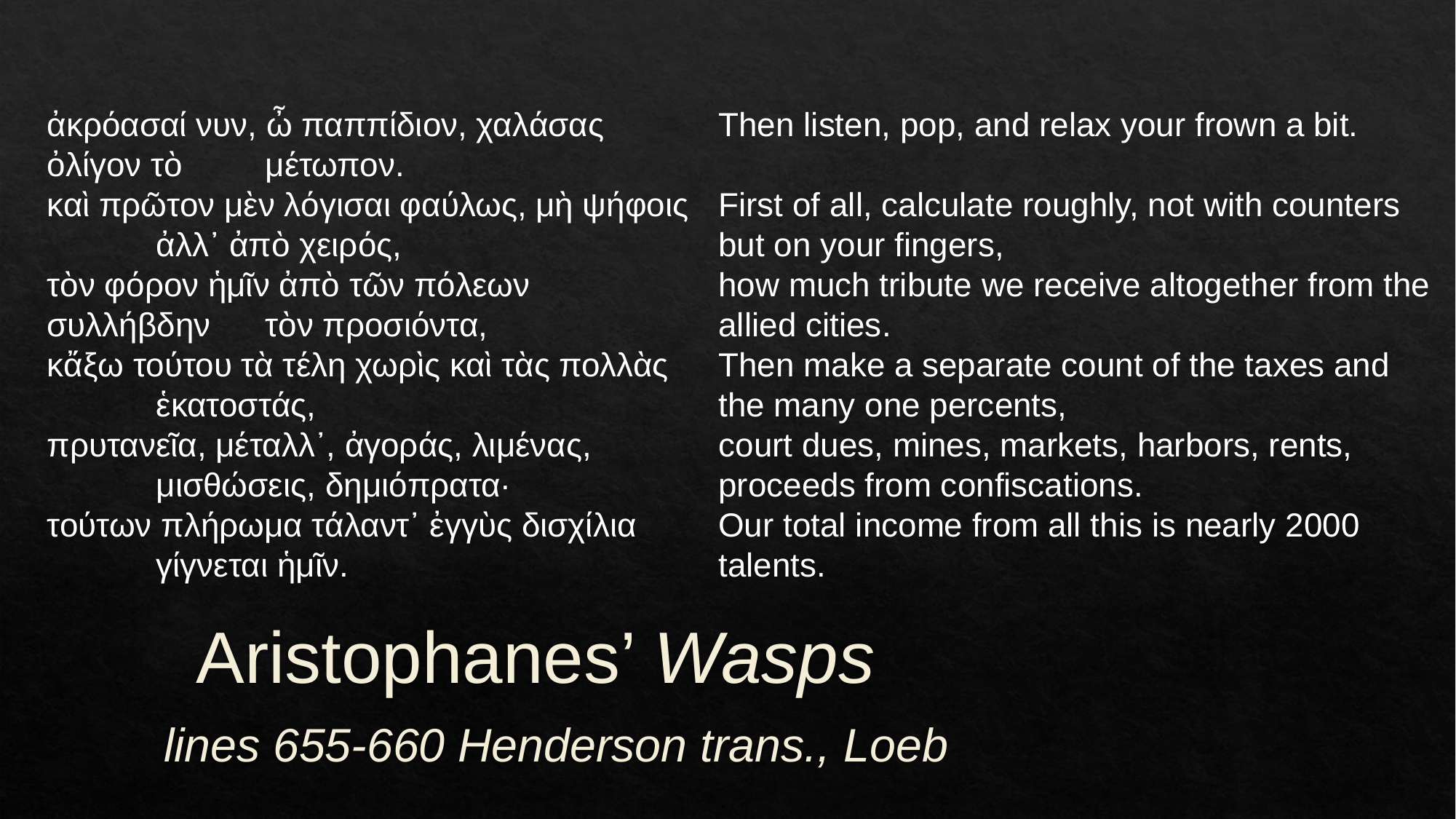

ἀκρόασαί νυν, ὦ παππίδιον, χαλάσας ὀλίγον τὸ 	μέτωπον.
καὶ πρῶτον μὲν λόγισαι φαύλως, μὴ ψήφοις 	ἀλλ᾿ ἀπὸ χειρός,
τὸν φόρον ἡμῖν ἀπὸ τῶν πόλεων συλλήβδην 	τὸν προσιόντα,
κἄξω τούτου τὰ τέλη χωρὶς καὶ τὰς πολλὰς 	ἑκατοστάς,
πρυτανεῖα, μέταλλ᾿, ἀγοράς, λιμένας, 	μισθώσεις, δημιόπρατα·
τούτων πλήρωμα τάλαντ᾿ ἐγγὺς δισχίλια 	γίγνεται ἡμῖν.
Then listen, pop, and relax your frown a bit.

First of all, calculate roughly, not with counters but on your fingers,
how much tribute we receive altogether from the allied cities.
Then make a separate count of the taxes and the many one percents,
court dues, mines, markets, harbors, rents, proceeds from confiscations.
Our total income from all this is nearly 2000 talents.
# Aristophanes’ Wasps lines 655-660 Henderson trans., Loeb